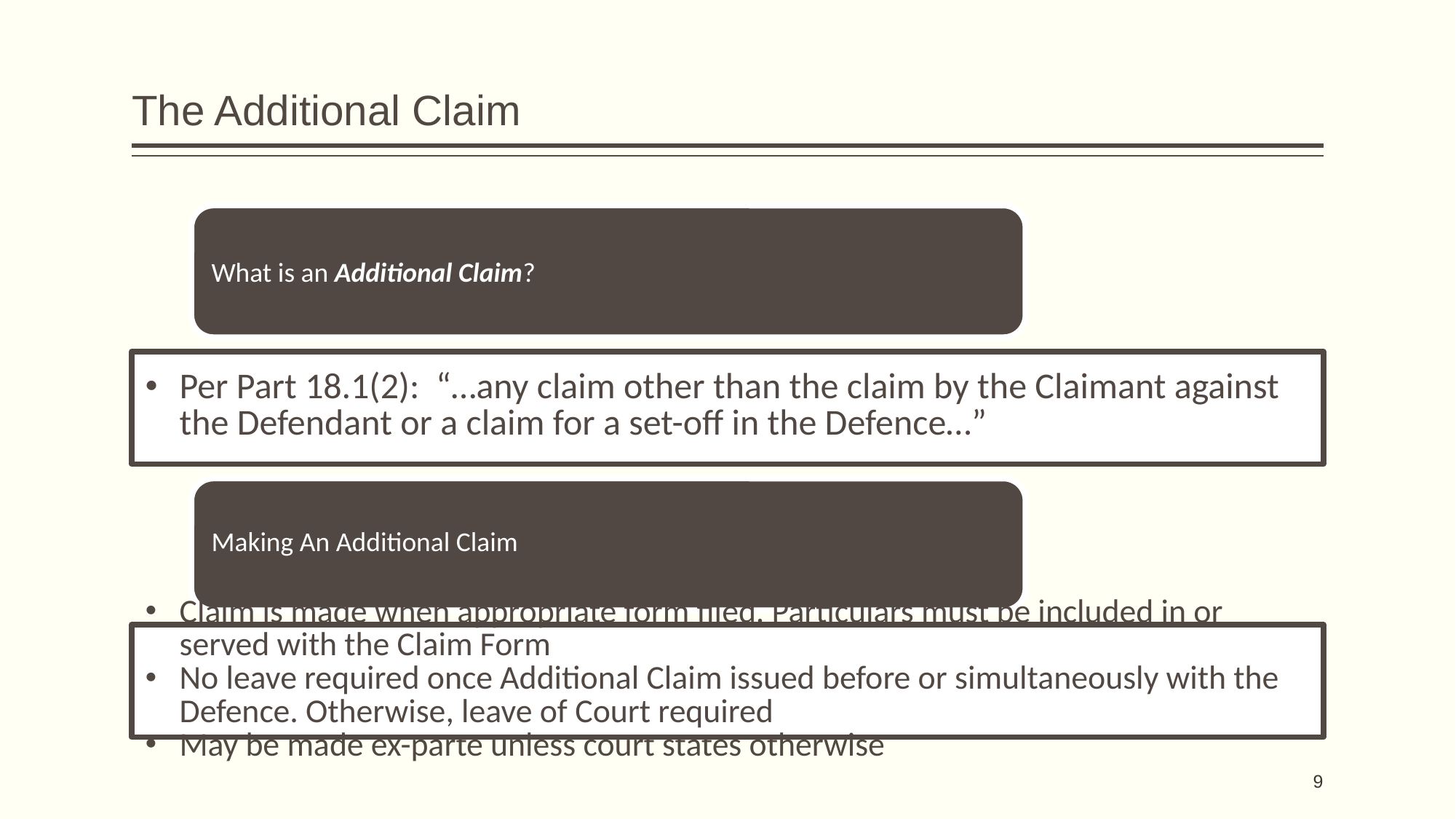

# The Additional Claim
What is an Additional Claim?
Per Part 18.1(2):  “…any claim other than the claim by the Claimant against the Defendant or a claim for a set-off in the Defence…”
Making An Additional Claim
Claim is made when appropriate form filed. Particulars must be included in or served with the Claim Form
No leave required once Additional Claim issued before or simultaneously with the Defence. Otherwise, leave of Court required
May be made ex-parte unless court states otherwise
9